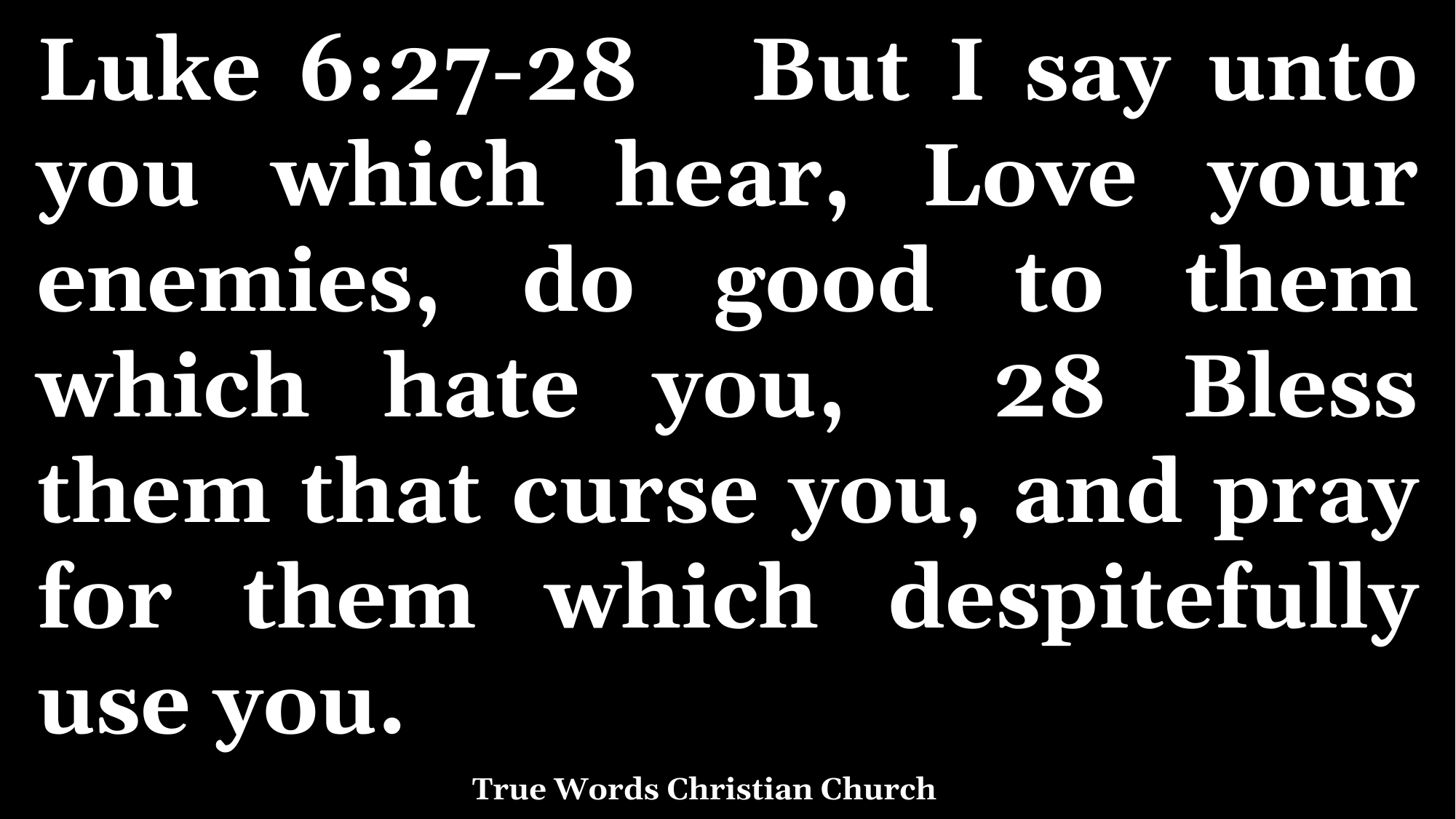

Luke 6:27-28   But I say unto you which hear, Love your enemies, do good to them which hate you,  28 Bless them that curse you, and pray for them which despitefully use you.
True Words Christian Church